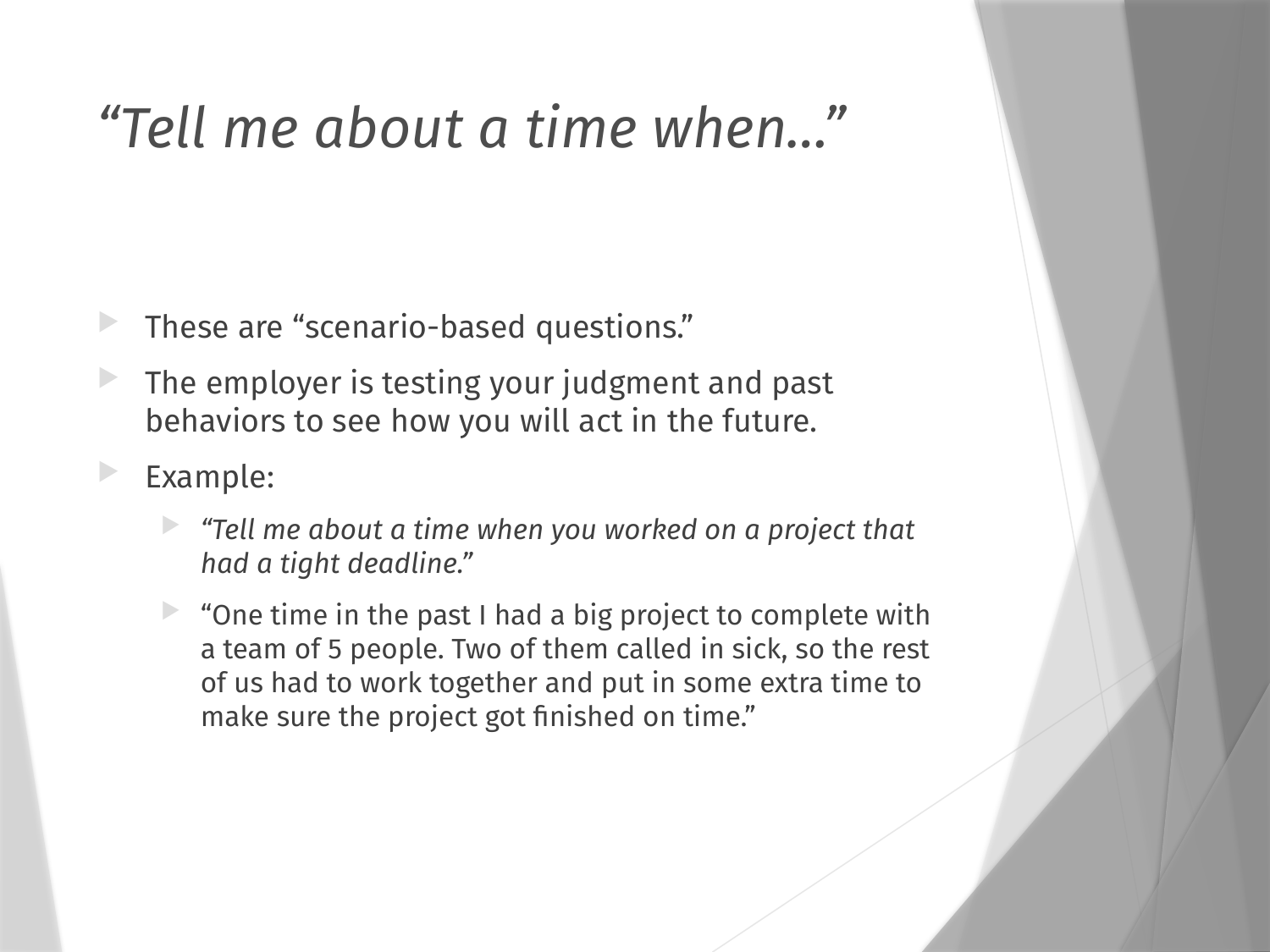

# “Tell me about a time when…”
These are “scenario-based questions.”
The employer is testing your judgment and past behaviors to see how you will act in the future.
Example:
“Tell me about a time when you worked on a project that had a tight deadline.”
“One time in the past I had a big project to complete with a team of 5 people. Two of them called in sick, so the rest of us had to work together and put in some extra time to make sure the project got finished on time.”